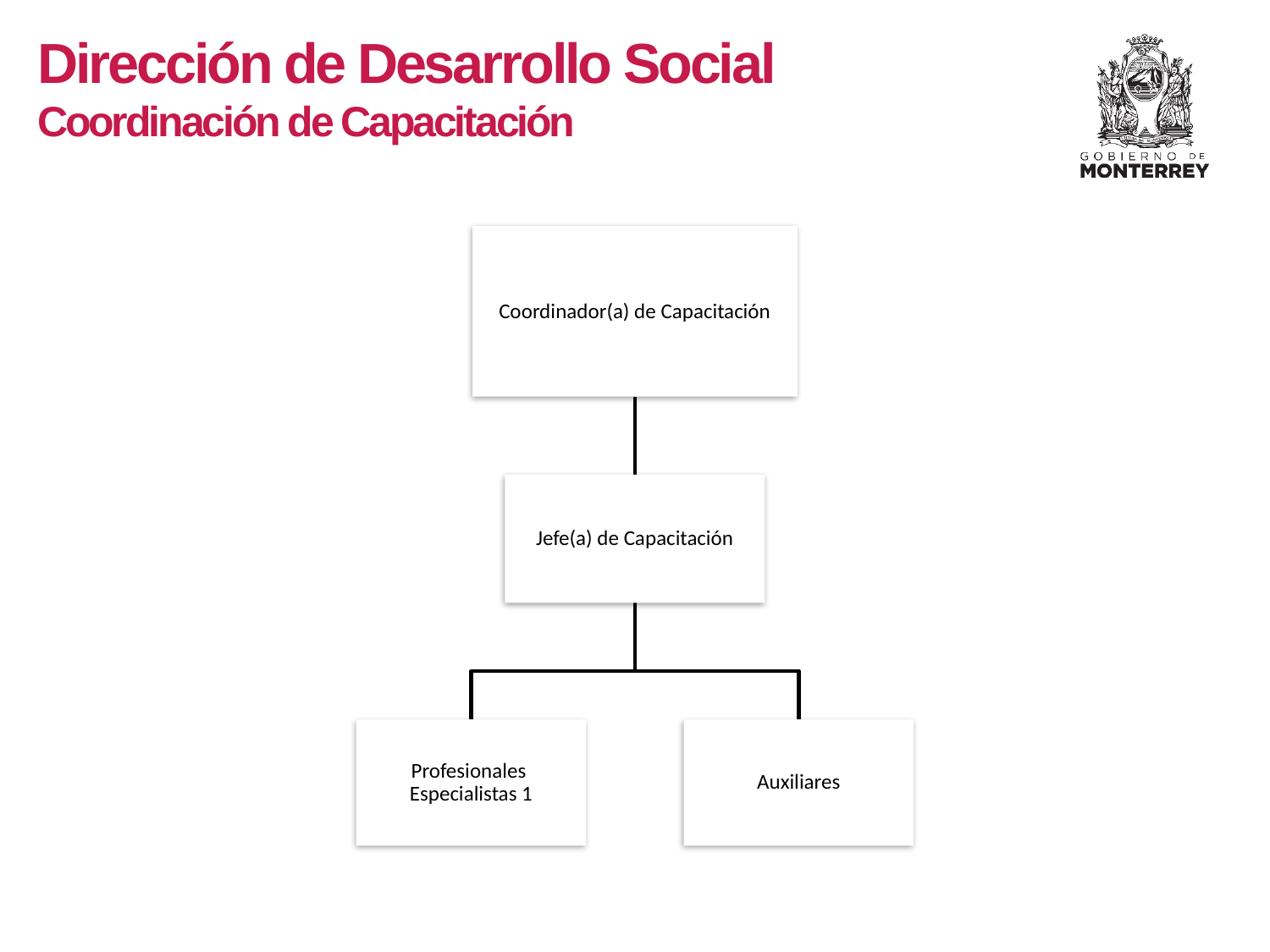

# Dirección de Desarrollo Social Coordinación de Capacitación
Coordinador(a) de Capacitación
Jefe(a) de Capacitación
Profesionales
Especialistas 1
Auxiliares